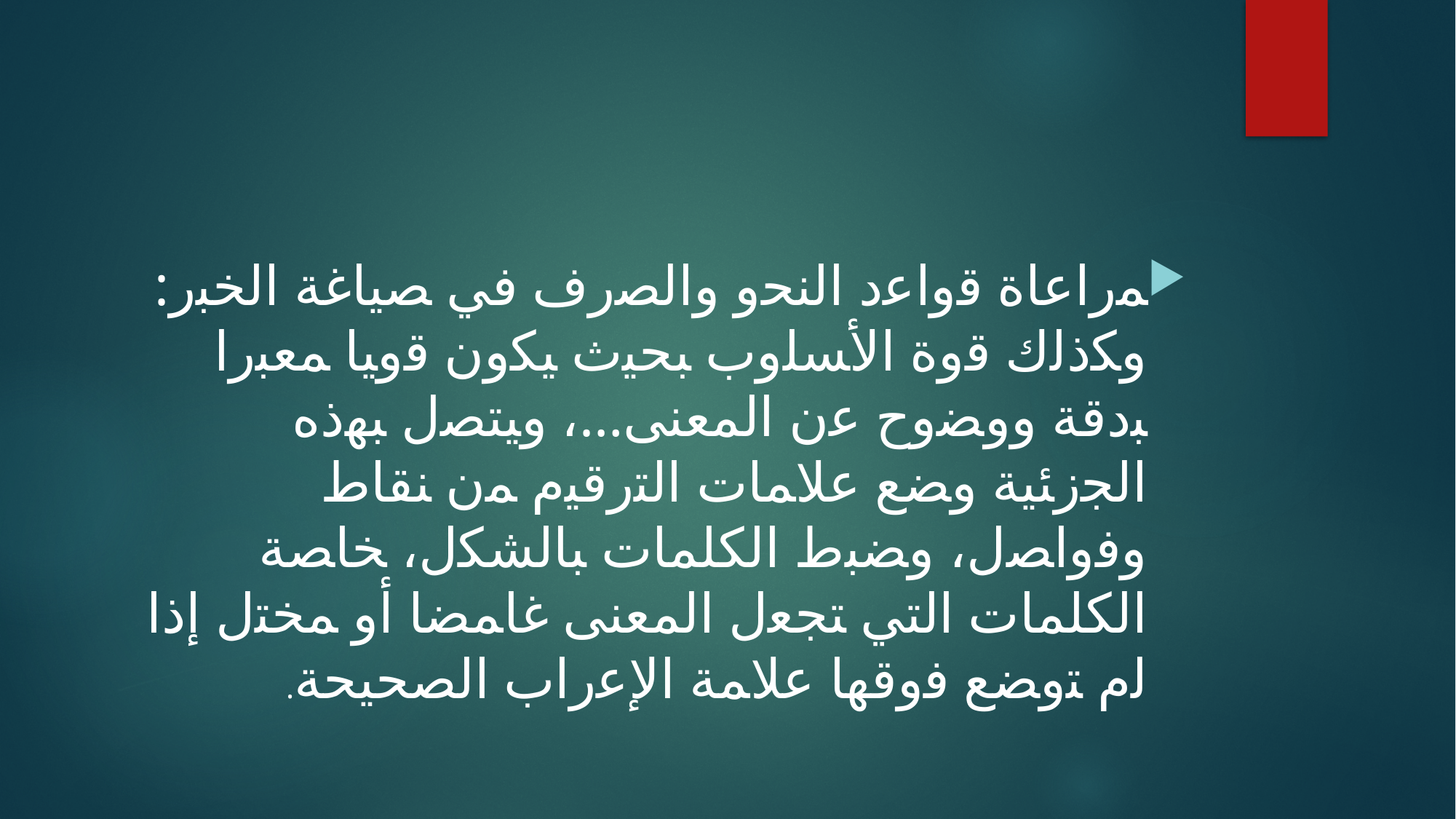

#
ﻤﺭﺍﻋﺎﺓ ﻗﻭﺍﻋﺩ ﺍﻟﻨﺤﻭ ﻭﺍﻟﺼﺭﻑ ﻓﻲ ﺼﻴﺎﻏﺔ ﺍﻟﺨﺒﺭ: ﻭﻜﺫﻟﻙ ﻗﻭﺓ ﺍﻷﺴﻠﻭﺏ ﺒﺤﻴﺙ ﻴﻜﻭﻥ ﻗﻭﻴﺎ ﻤﻌﺒﺭﺍ ﺒﺩﻗﺔ ﻭﻭﻀﻭﺡ ﻋﻥ ﺍﻟﻤﻌﻨﻰ…، ﻭﻴﺘﺼل ﺒﻬﺫﻩ ﺍﻟﺠﺯﺌﻴﺔ ﻭﻀﻊ ﻋﻼﻤﺎﺕ ﺍﻟﺘﺭﻗﻴﻡ ﻤﻥ ﻨﻘﺎﻁ ﻭﻓﻭﺍﺼل، ﻭﻀﺒﻁ ﺍﻟﻜﻠﻤﺎﺕ ﺒﺎﻟﺸﻜل، ﺨﺎﺼﺔ ﺍﻟﻜﻠﻤﺎﺕ ﺍﻟﺘﻲ ﺘﺠﻌل ﺍﻟﻤﻌﻨﻰ ﻏﺎﻤﻀﺎ ﺃﻭ ﻤﺨﺘل ﺇﺫﺍ ﻟﻡ ﺘﻭﻀﻊ ﻓﻭﻗﻬﺎ ﻋﻼﻤﺔ ﺍﻹﻋﺭﺍﺏ ﺍﻟﺼﺤﻴﺤﺔ.